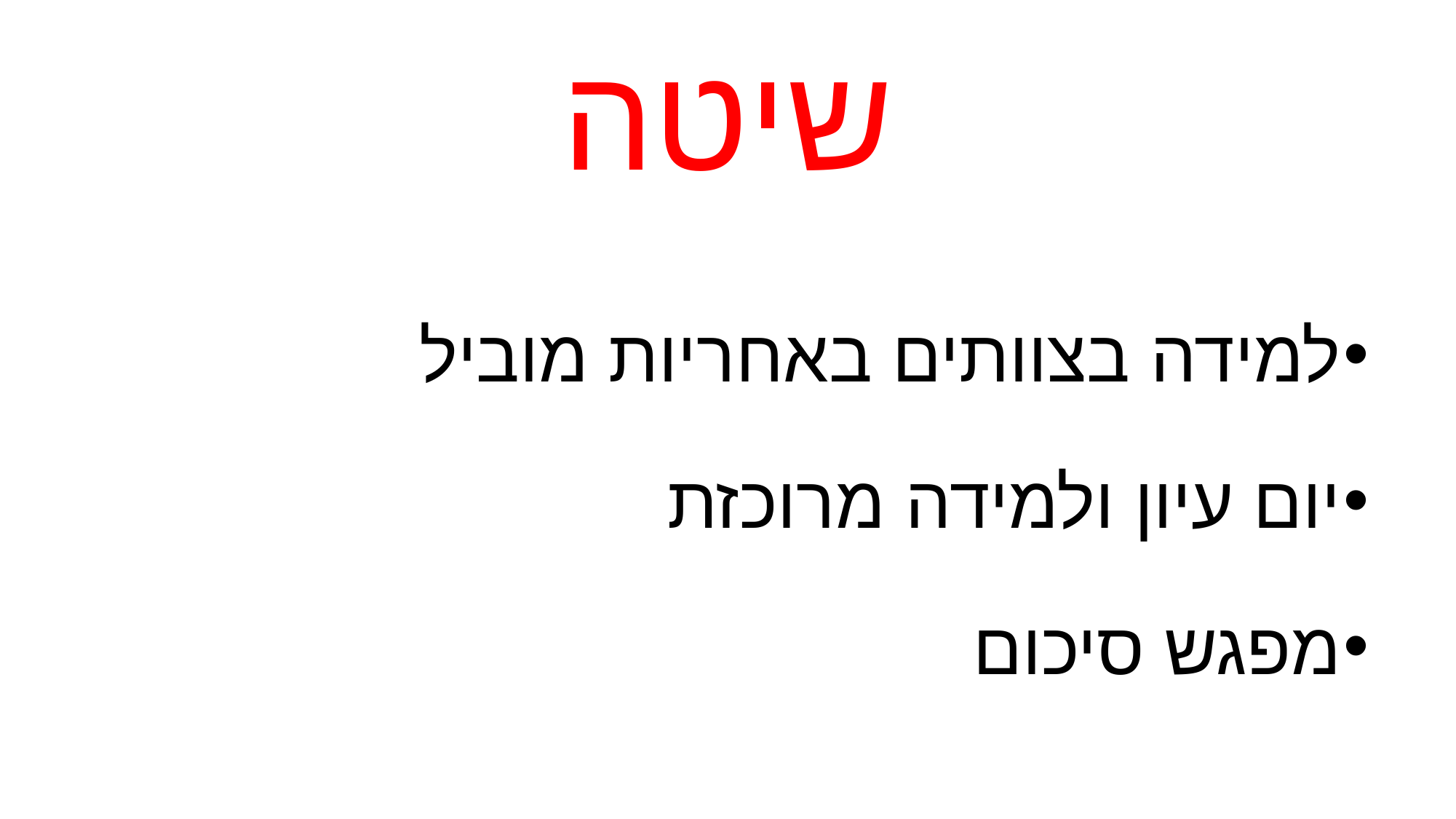

# שיטה
למידה בצוותים באחריות מוביל
יום עיון ולמידה מרוכזת
מפגש סיכום